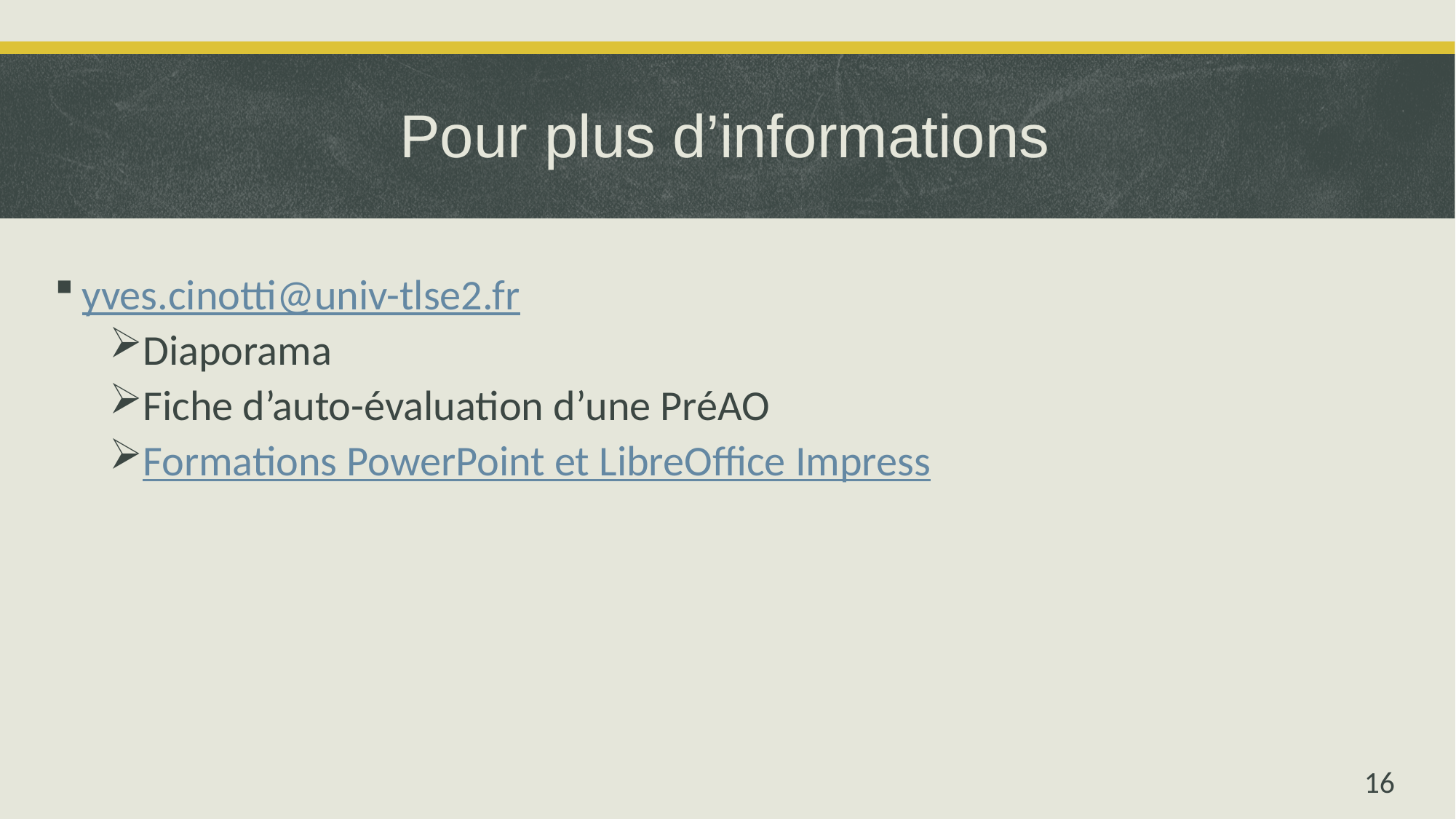

# Pour plus d’informations
yves.cinotti@univ-tlse2.fr
Diaporama
Fiche d’auto-évaluation d’une PréAO
Formations PowerPoint et LibreOffice Impress

16